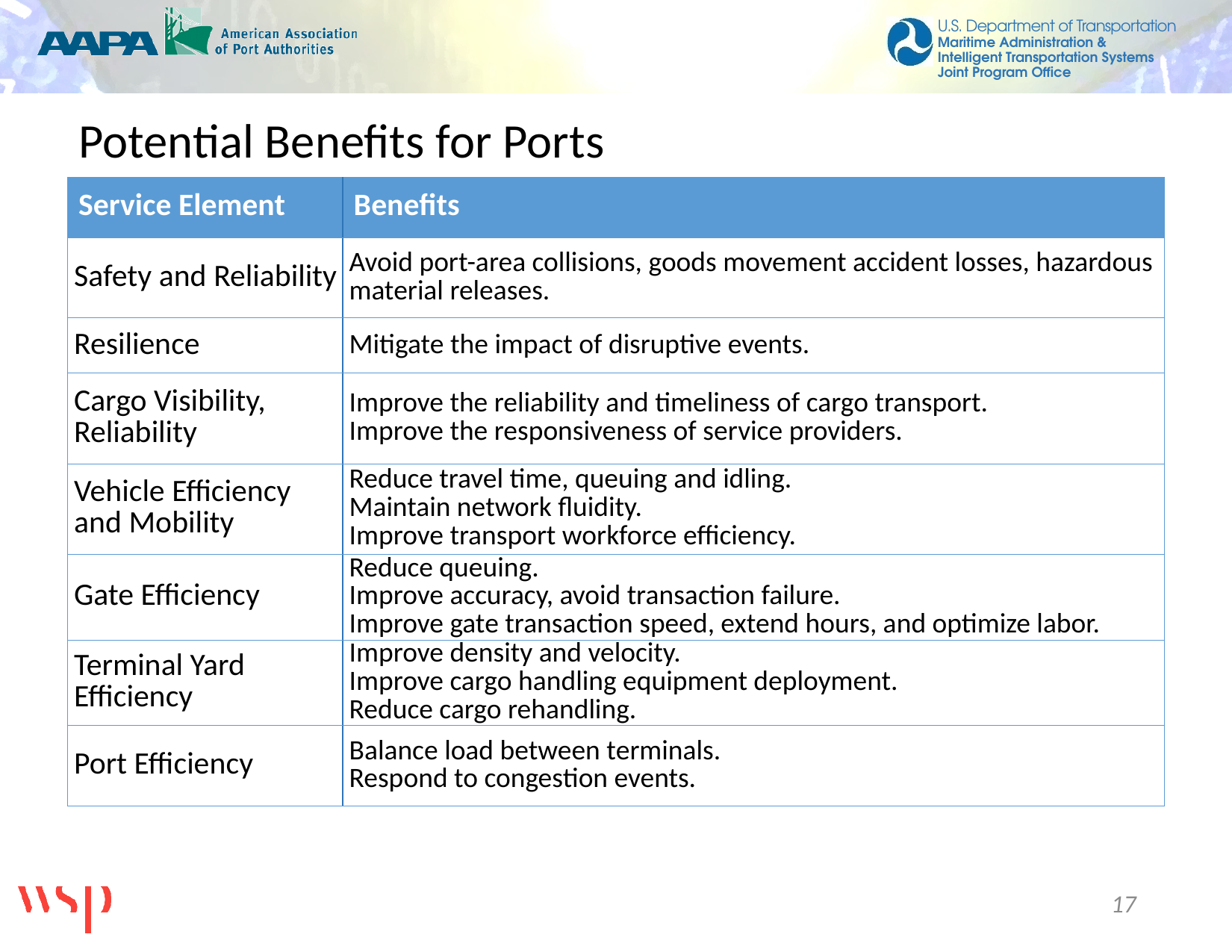

# Potential Benefits for Ports
| Service Element | Benefits |
| --- | --- |
| Safety and Reliability | Avoid port-area collisions, goods movement accident losses, hazardous material releases. |
| Resilience | Mitigate the impact of disruptive events. |
| Cargo Visibility, Reliability | Improve the reliability and timeliness of cargo transport. Improve the responsiveness of service providers. |
| Vehicle Efficiency and Mobility | Reduce travel time, queuing and idling. Maintain network fluidity. Improve transport workforce efficiency. |
| Gate Efficiency | Reduce queuing. Improve accuracy, avoid transaction failure. Improve gate transaction speed, extend hours, and optimize labor. |
| Terminal Yard Efficiency | Improve density and velocity. Improve cargo handling equipment deployment. Reduce cargo rehandling. |
| Port Efficiency | Balance load between terminals. Respond to congestion events. |
17